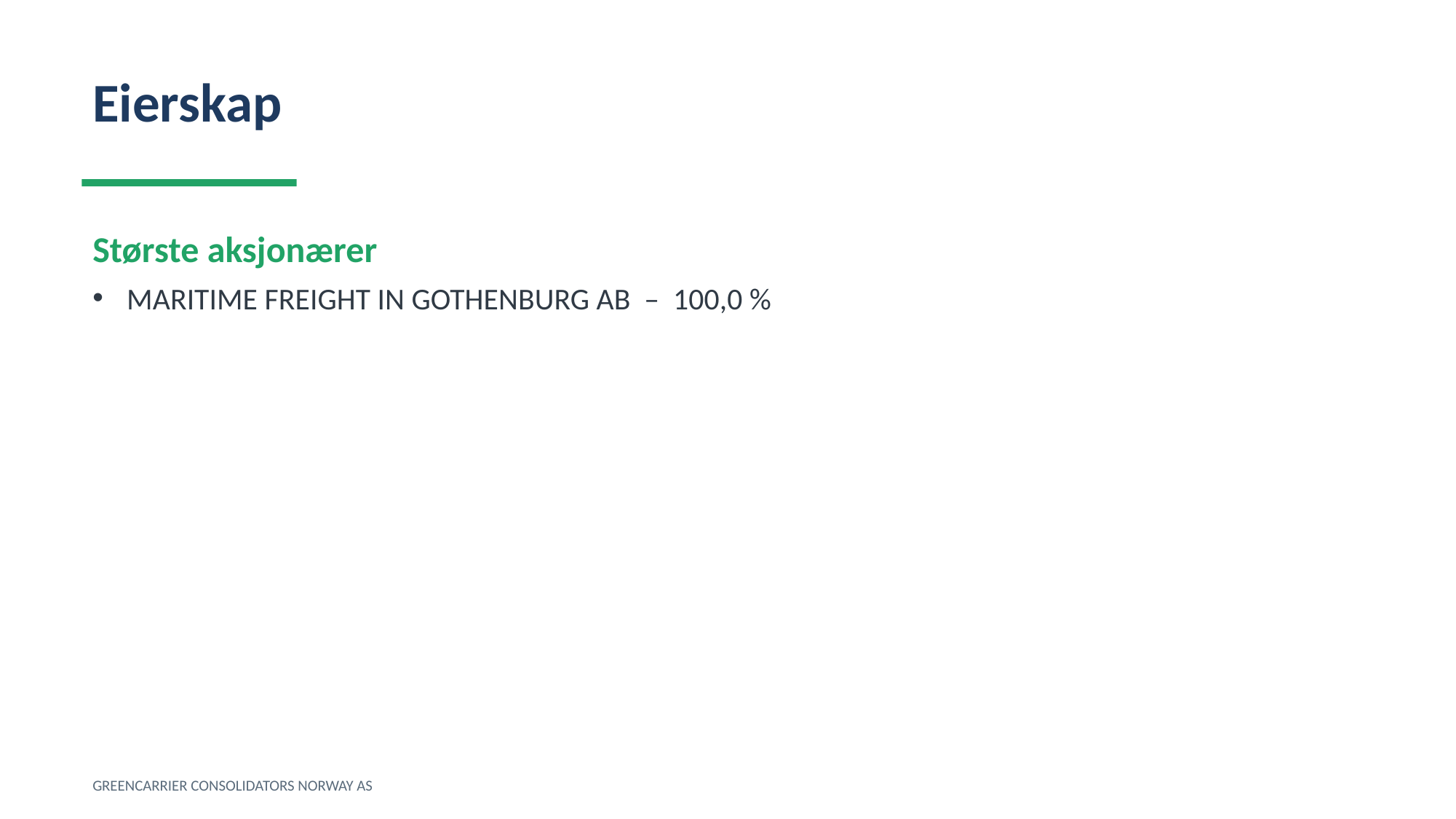

Eierskap

Største aksjonærer
MARITIME FREIGHT IN GOTHENBURG AB  –  100,0 %
GREENCARRIER CONSOLIDATORS NORWAY AS